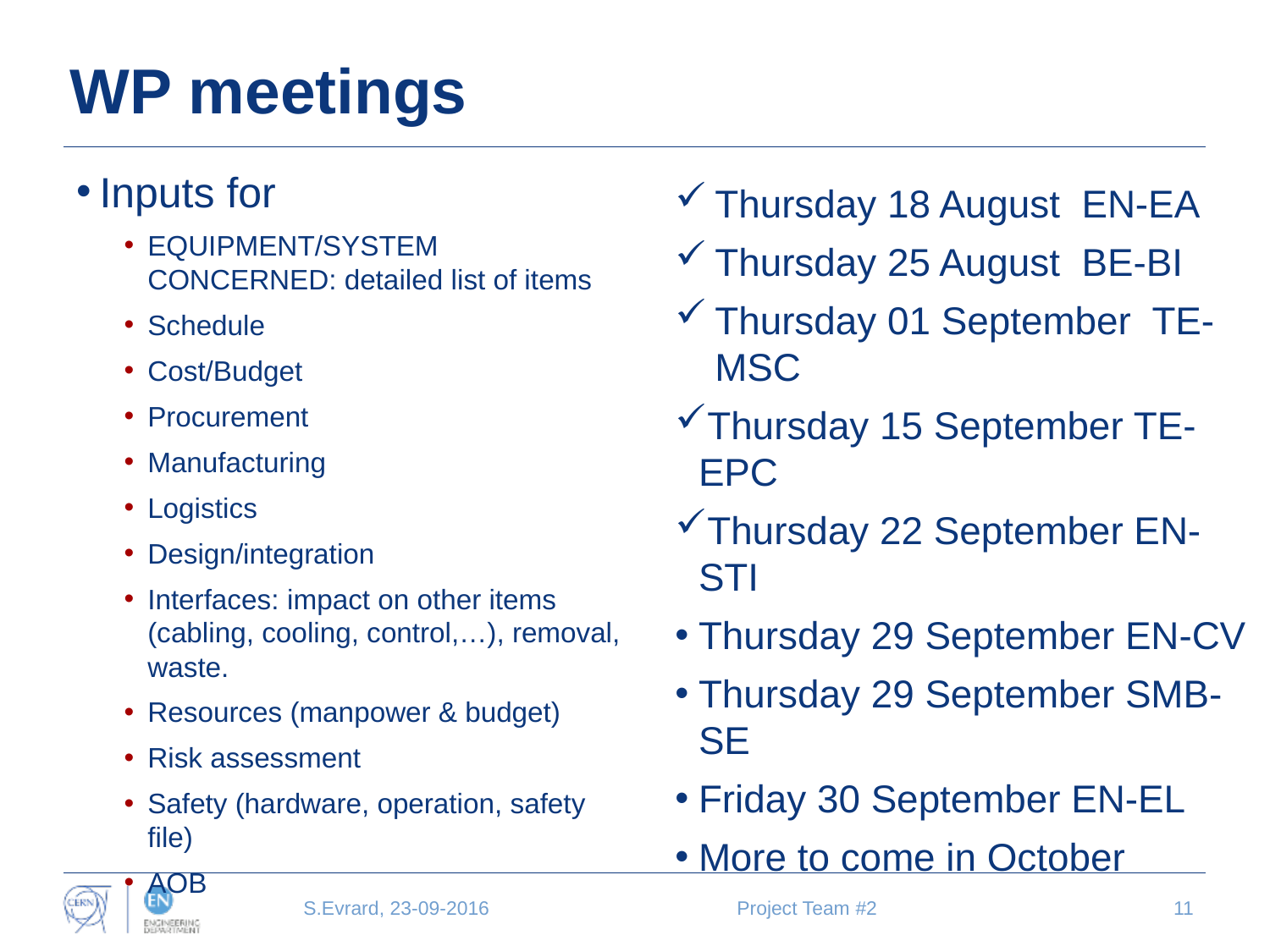

# WP meetings
Inputs for
EQUIPMENT/SYSTEM CONCERNED: detailed list of items
Schedule
Cost/Budget
Procurement
Manufacturing
Logistics
Design/integration
Interfaces: impact on other items (cabling, cooling, control,…), removal, waste.
Resources (manpower & budget)
Risk assessment
Safety (hardware, operation, safety file)
AOB

Thursday 18 August  EN-EA
Thursday 25 August  BE-BI
Thursday 01 September  TE-MSC
Thursday 15 September TE-EPC
Thursday 22 September EN-STI
Thursday 29 September EN-CV
Thursday 29 September SMB-SE
Friday 30 September EN-EL
More to come in October

S.Evrard, 23-09-2016
Project Team #2
11